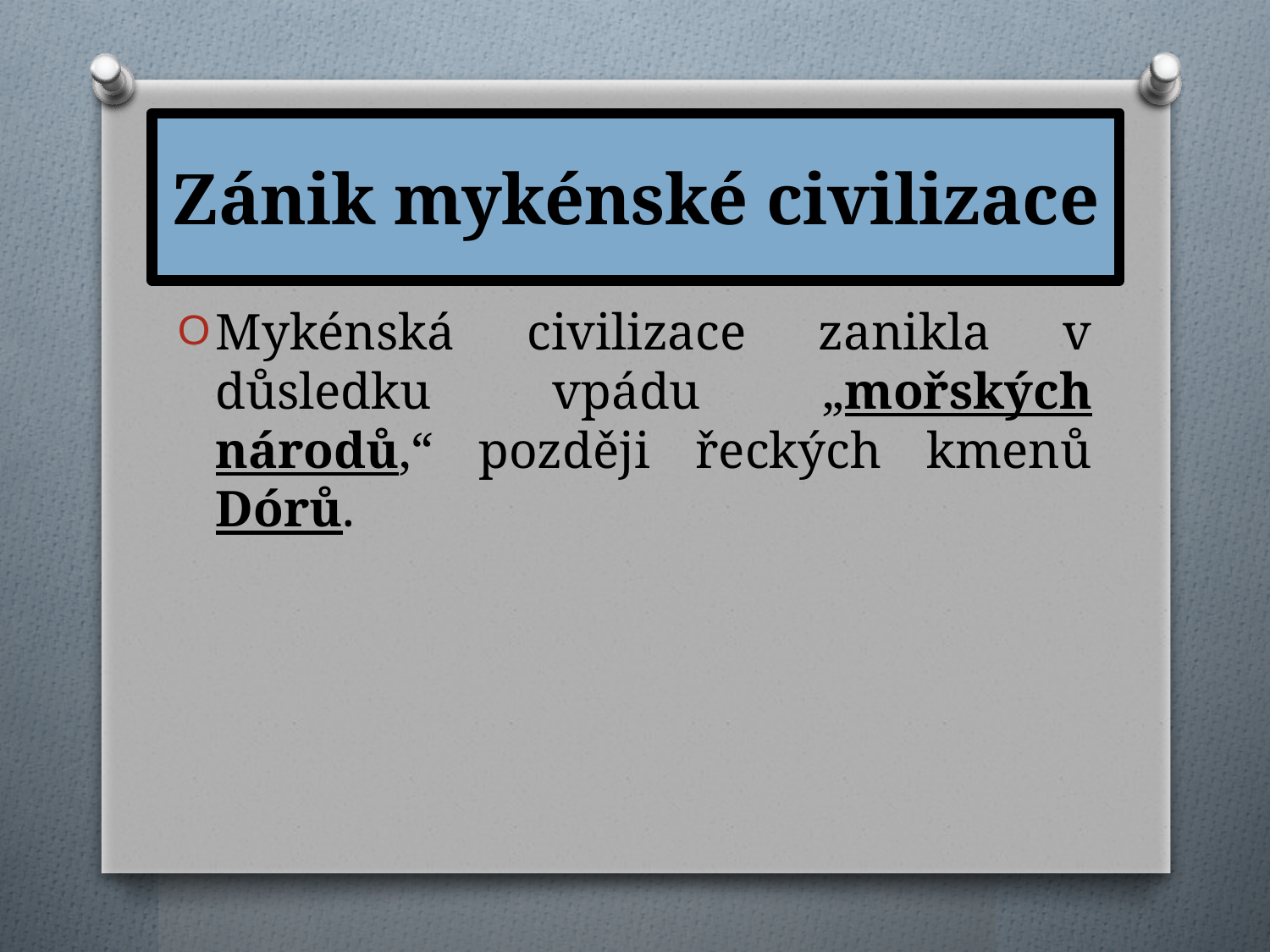

# Zánik mykénské civilizace
Mykénská civilizace zanikla v důsledku vpádu „mořských národů,“ později řeckých kmenů Dórů.